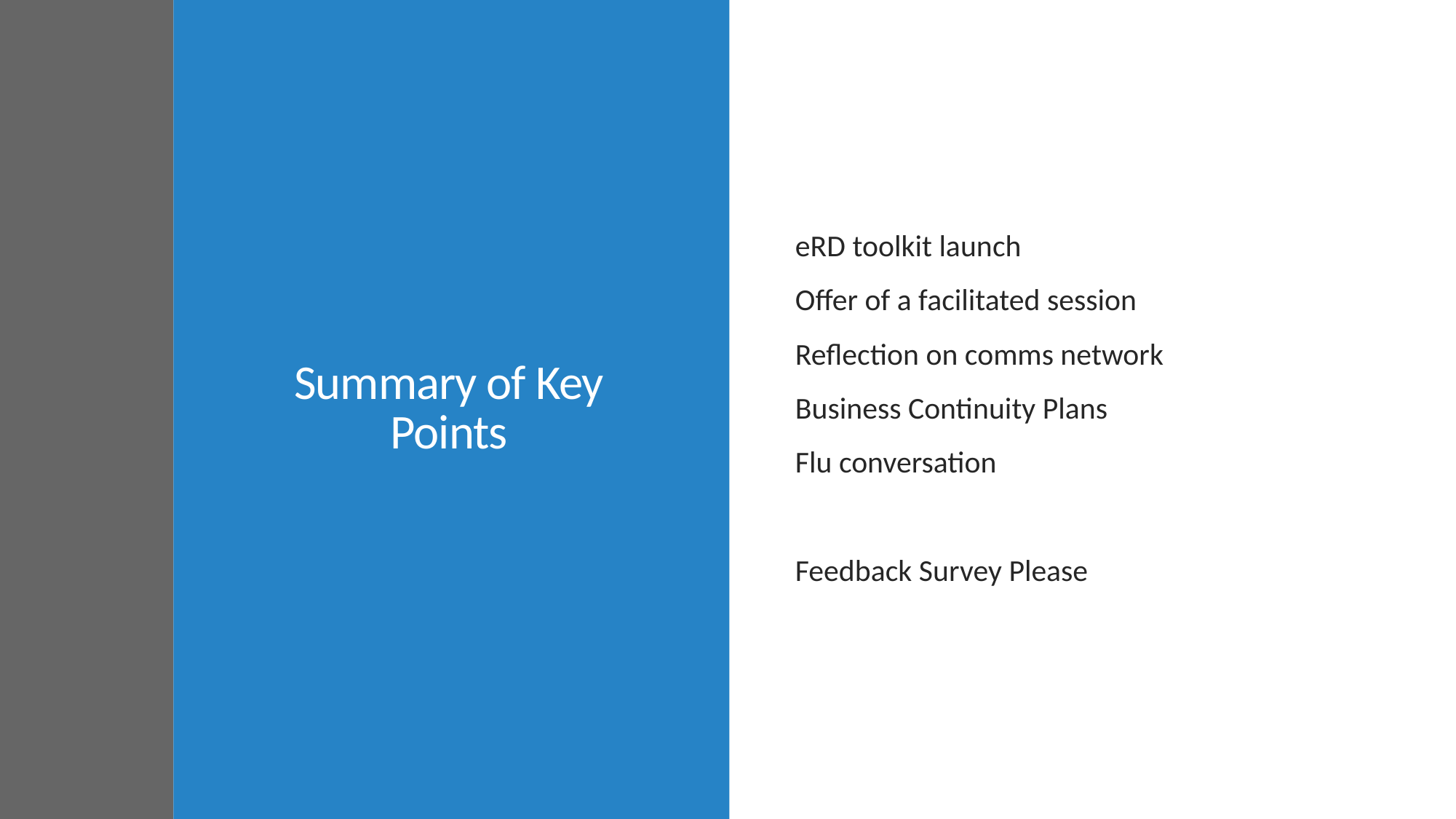

# Summary of Key Points
eRD toolkit launch
Offer of a facilitated session
Reflection on comms network
Business Continuity Plans
Flu conversation

Feedback Survey Please